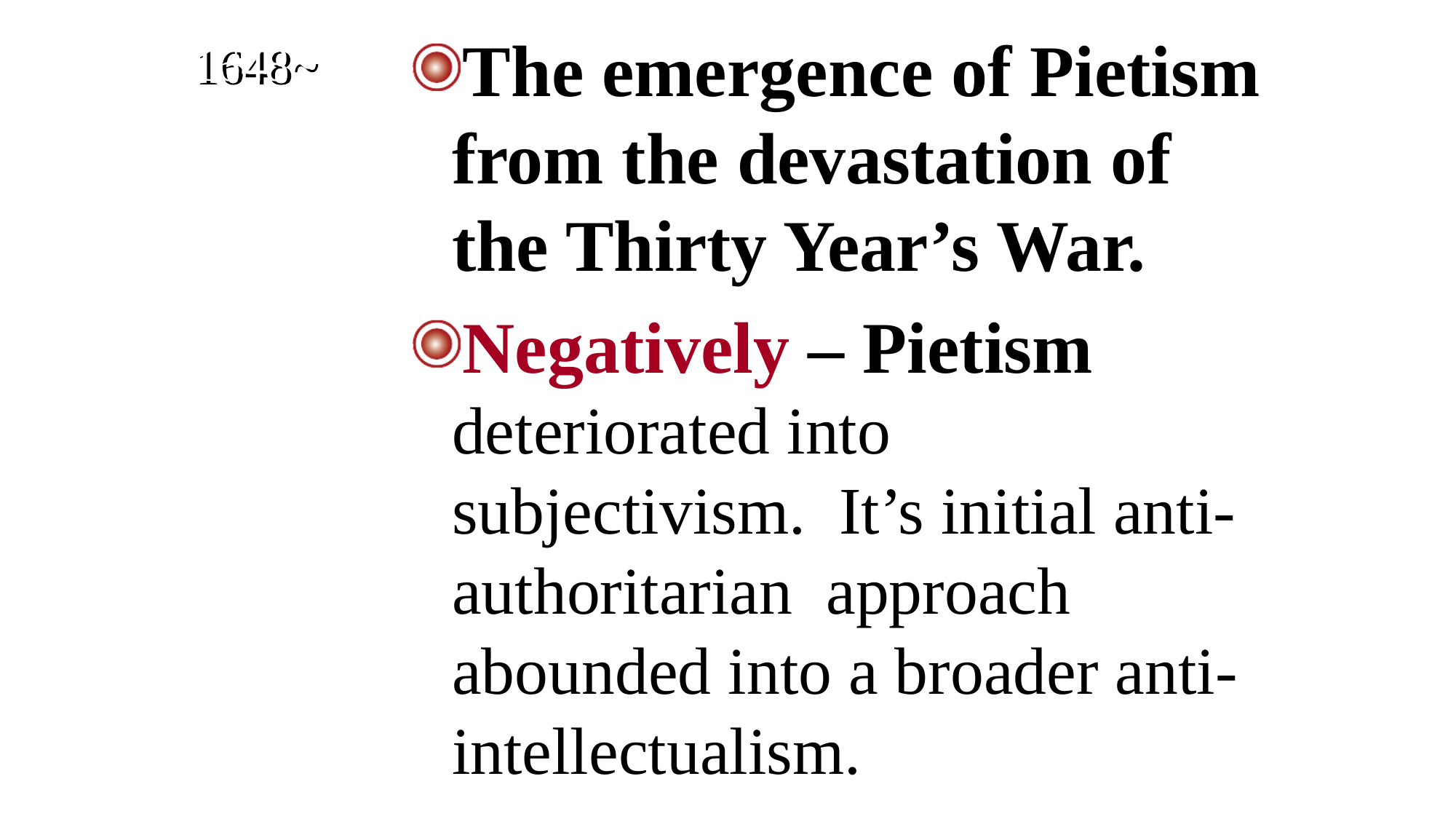

The emergence of Pietism from the devastation of the Thirty Year’s War.
Negatively – Pietism deteriorated into subjectivism.  It’s initial anti-authoritarian  approach abounded into a broader anti-intellectualism.
1648~